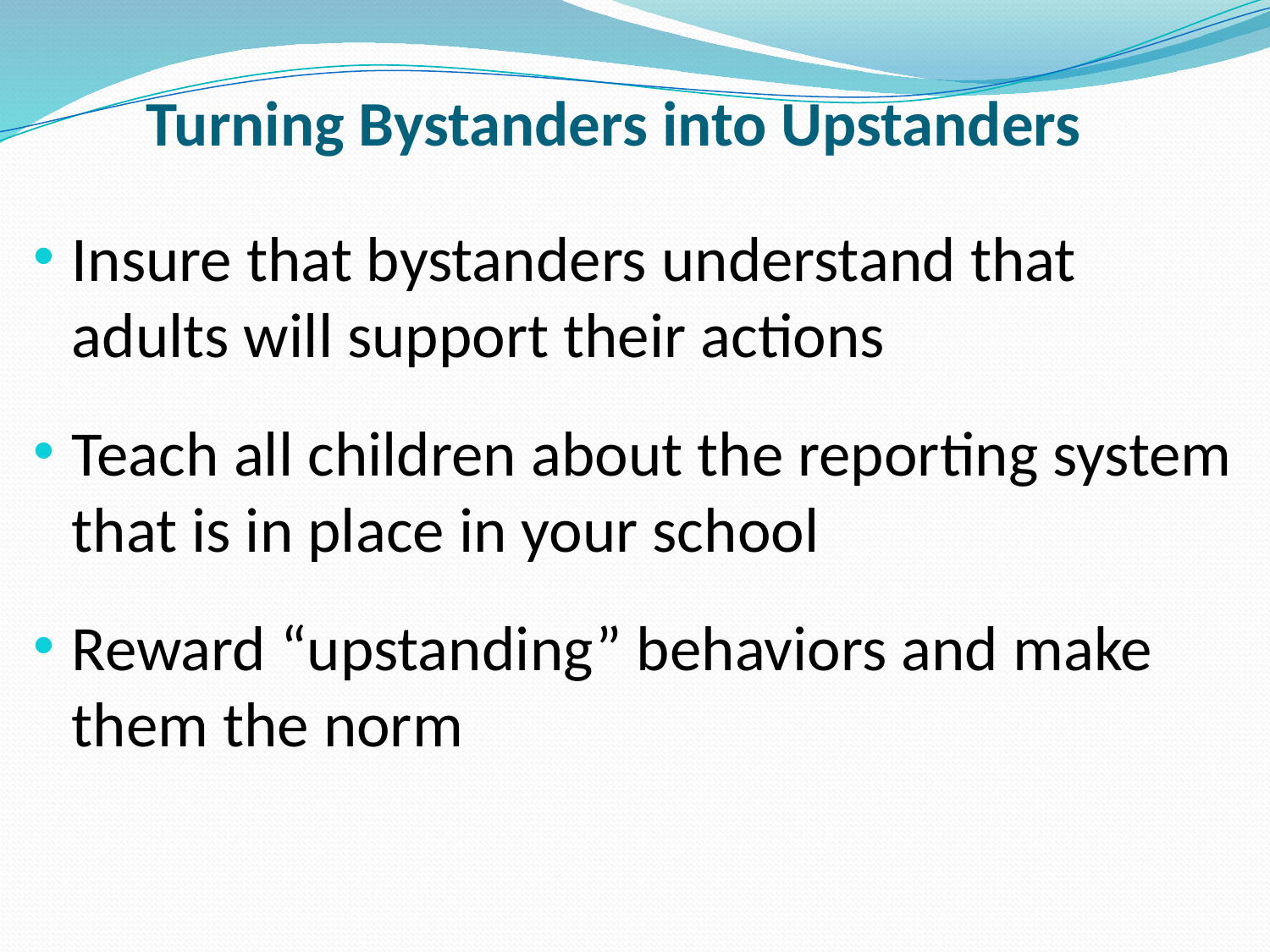

# Turning Bystanders into Upstanders
Insure that bystanders understand that adults will support their actions

Teach all children about the reporting system that is in place in your school

Reward “upstanding” behaviors and make them the norm